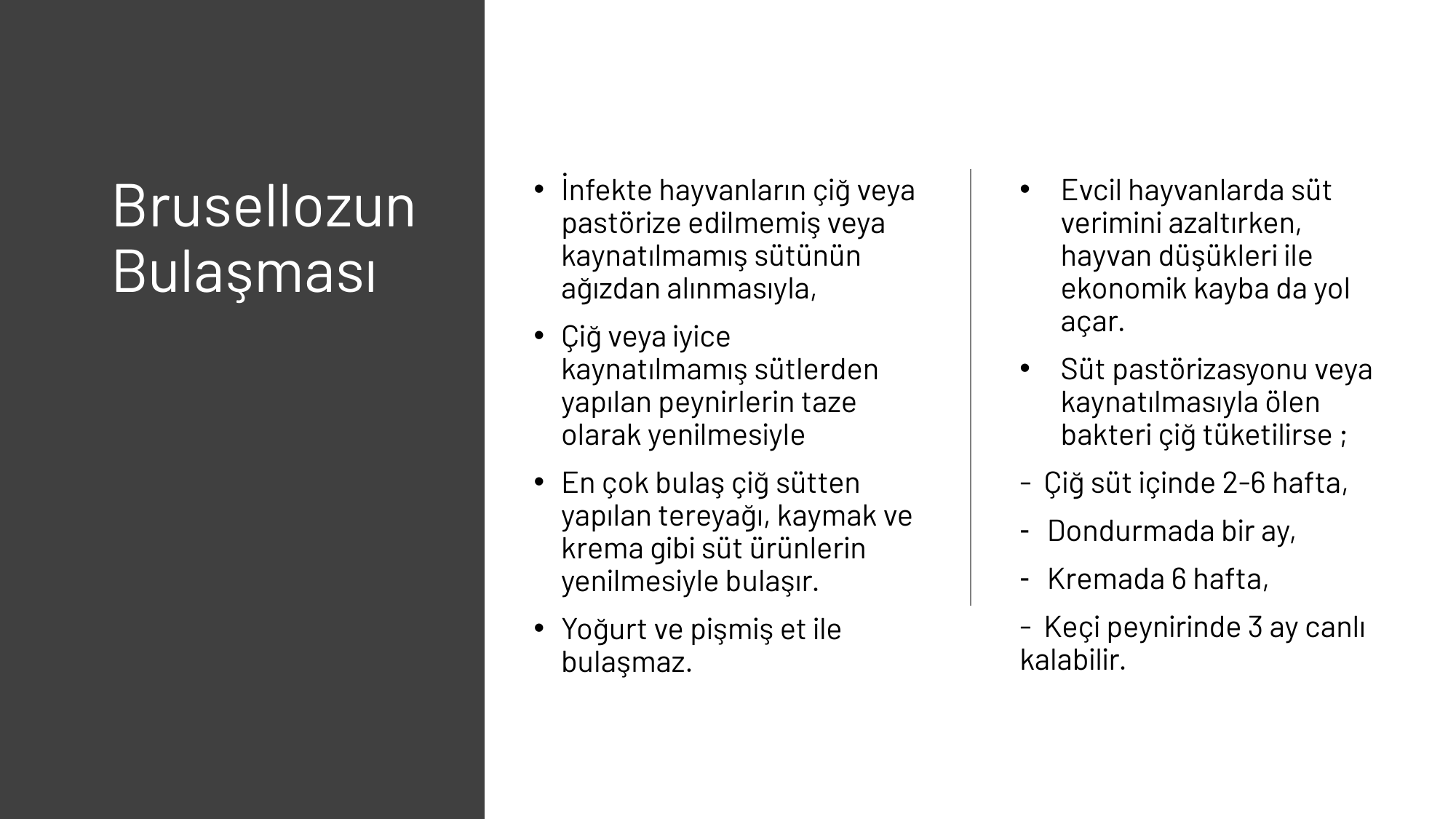

# Brusellozun Bulaşması
İnfekte hayvanların çiğ veya pastörize edilmemiş veya kaynatılmamış sütünün ağızdan alınmasıyla,
Çiğ veya iyice kaynatılmamış sütlerden yapılan peynirlerin taze olarak yenilmesiyle
En çok bulaş çiğ sütten yapılan tereyağı, kaymak ve krema gibi süt ürünlerin yenilmesiyle bulaşır.
Yoğurt ve pişmiş et ile bulaşmaz.

Evcil hayvanlarda süt verimini azaltırken, hayvan düşükleri ile ekonomik kayba da yol açar.
Süt pastörizasyonu veya kaynatılmasıyla ölen bakteri çiğ tüketilirse ;
-  Çiğ süt içinde 2-6 hafta,
Dondurmada bir ay,
Kremada 6 hafta,
-  Keçi peynirinde 3 ay canlı kalabilir.